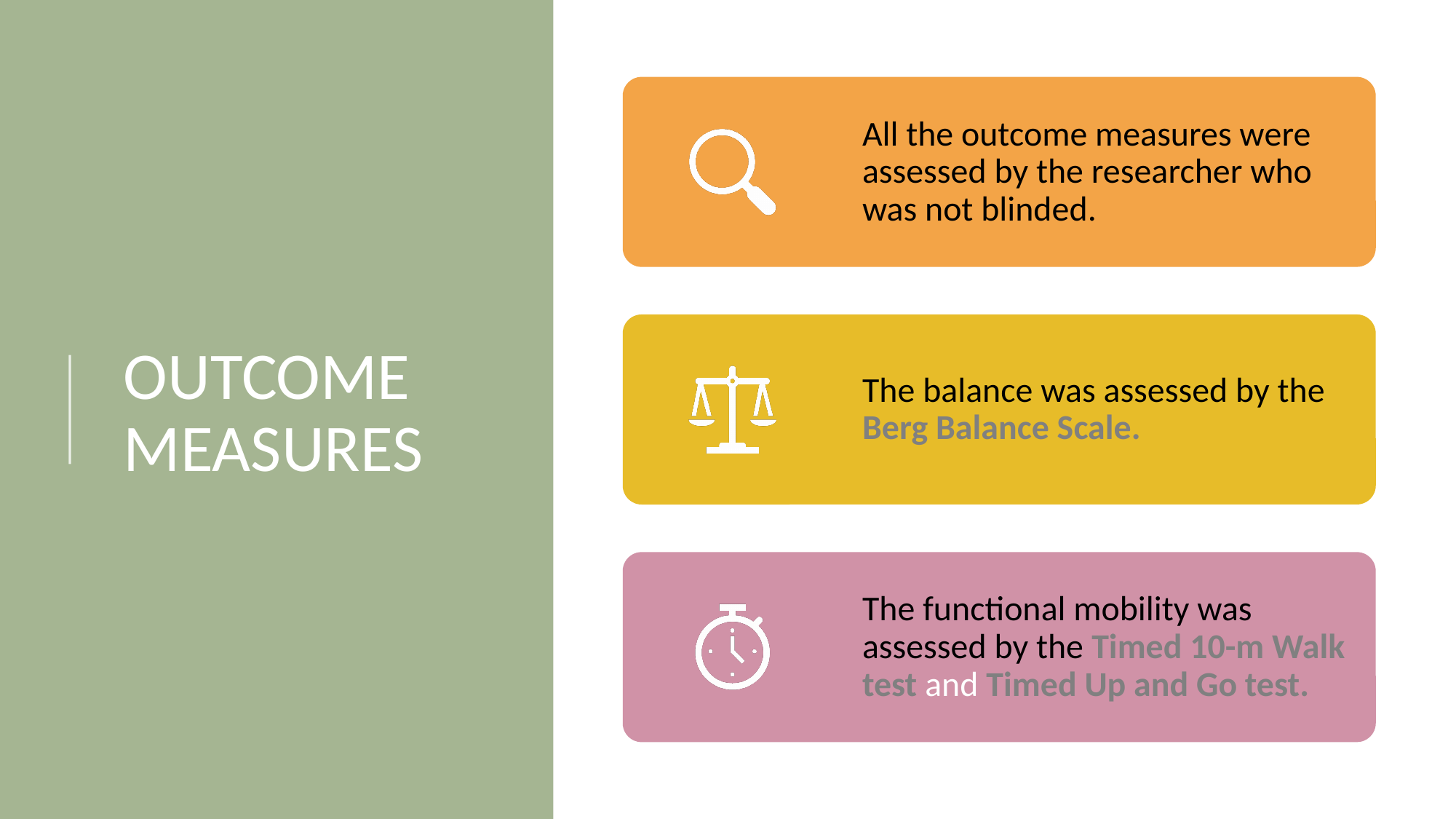

All the outcome measures were assessed by the researcher who was not blinded.
The balance was assessed by the Berg Balance Scale.
The functional mobility was assessed by the Timed 10-m Walk test and Timed Up and Go test.
# OUTCOME MEASURES